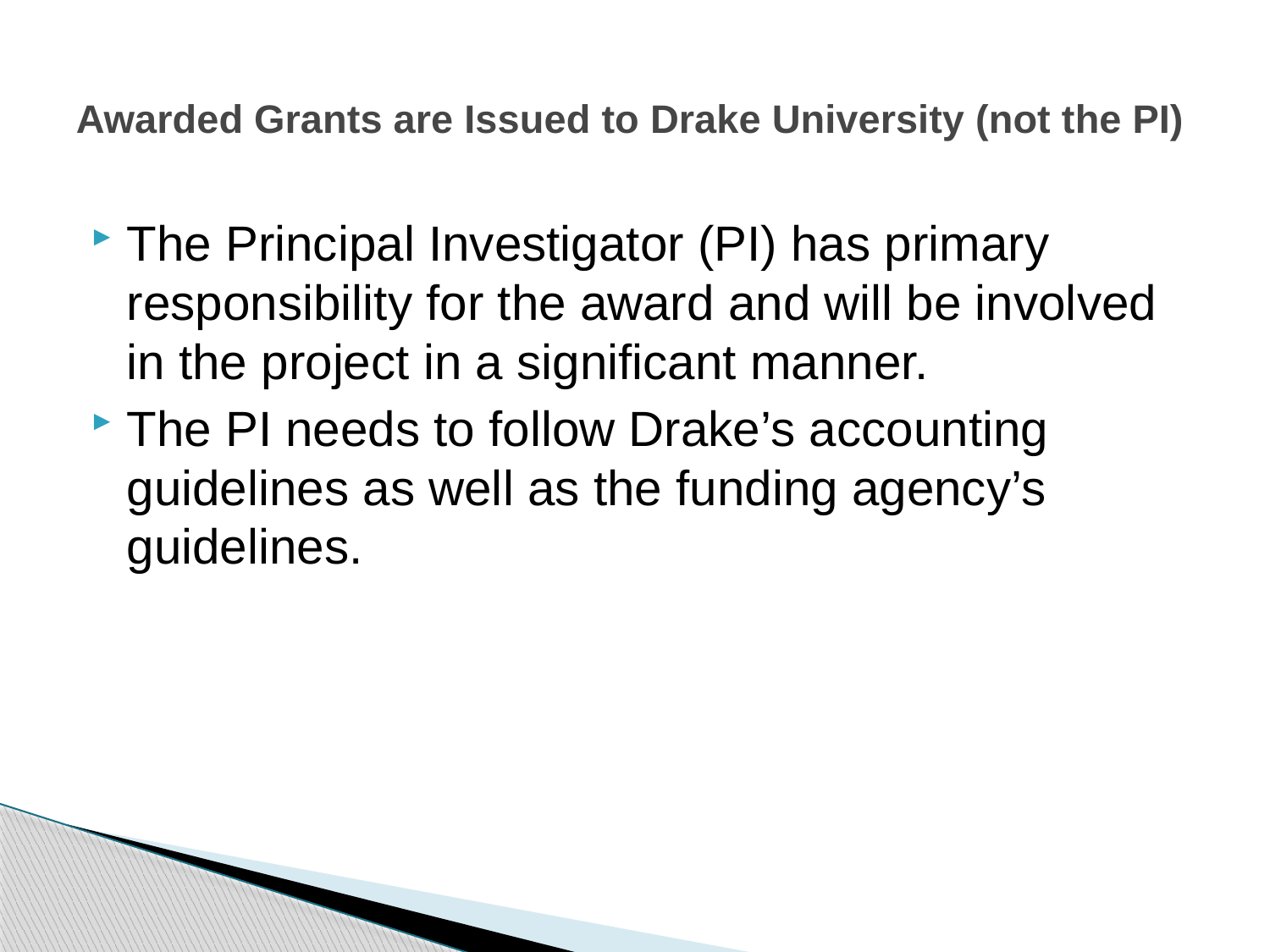

# Awarded Grants are Issued to Drake University (not the PI)
The Principal Investigator (PI) has primary responsibility for the award and will be involved in the project in a significant manner.
The PI needs to follow Drake’s accounting guidelines as well as the funding agency’s guidelines.